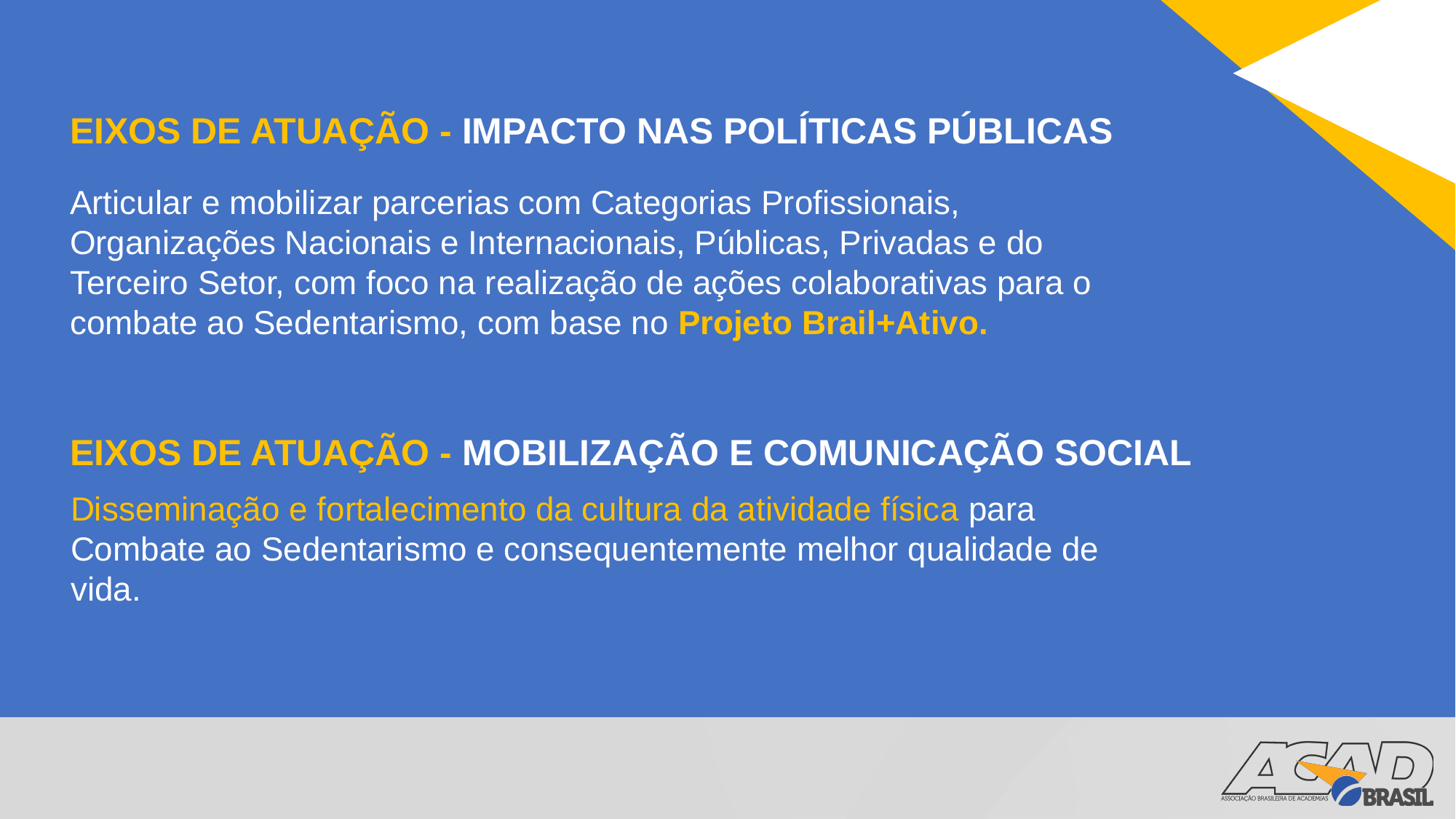

EIXOS DE ATUAÇÃO - IMPACTO NAS POLÍTICAS PÚBLICAS

Articular e mobilizar parcerias com Categorias Profissionais, Organizações Nacionais e Internacionais, Públicas, Privadas e do Terceiro Setor, com foco na realização de ações colaborativas para o combate ao Sedentarismo, com base no Projeto Brail+Ativo.
EIXOS DE ATUAÇÃO - MOBILIZAÇÃO E COMUNICAÇÃO SOCIAL
Disseminação e fortalecimento da cultura da atividade física para Combate ao Sedentarismo e consequentemente melhor qualidade de vida.